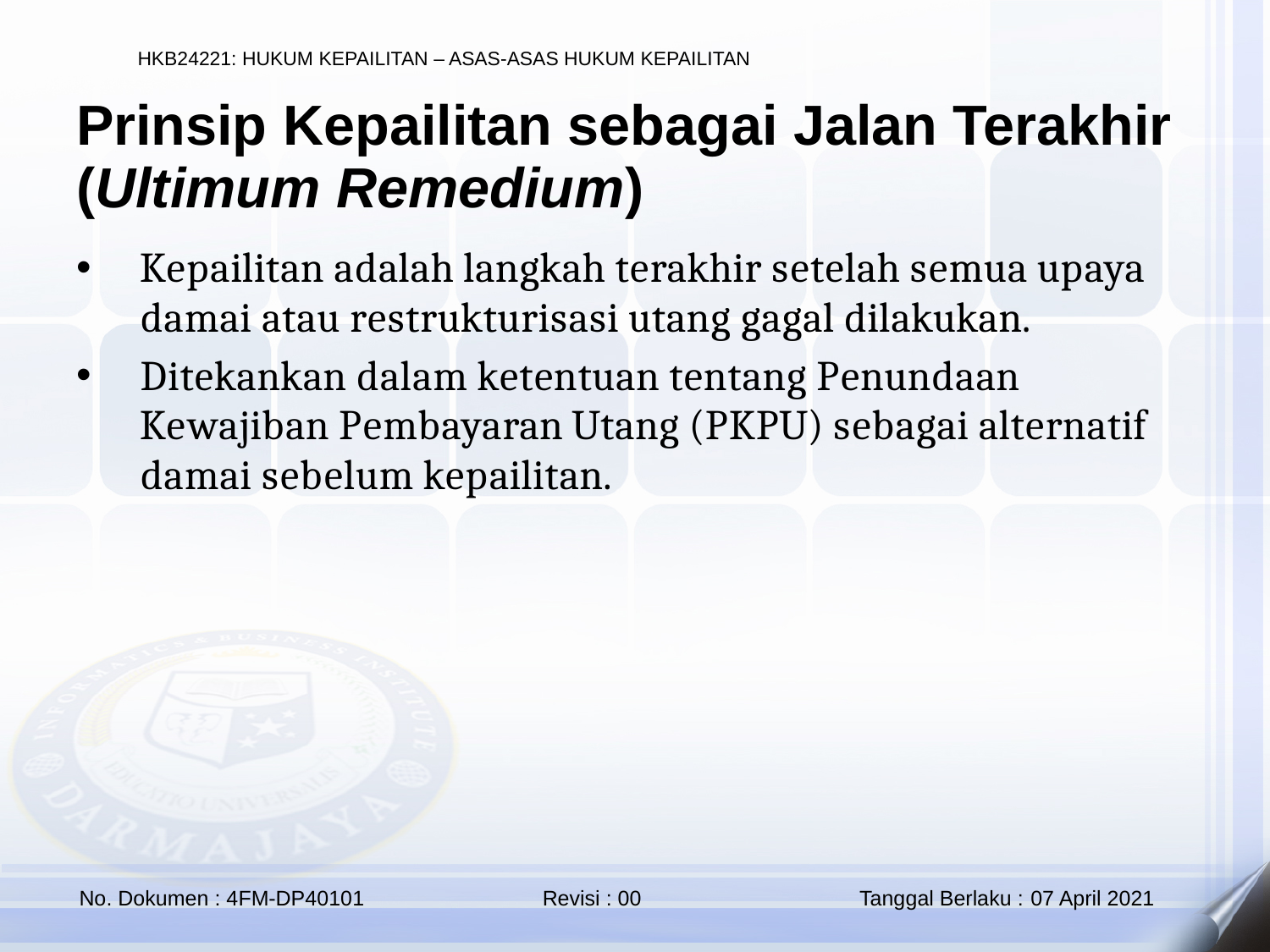

Prinsip Kepailitan sebagai Jalan Terakhir (Ultimum Remedium)
Kepailitan adalah langkah terakhir setelah semua upaya damai atau restrukturisasi utang gagal dilakukan.
Ditekankan dalam ketentuan tentang Penundaan Kewajiban Pembayaran Utang (PKPU) sebagai alternatif damai sebelum kepailitan.